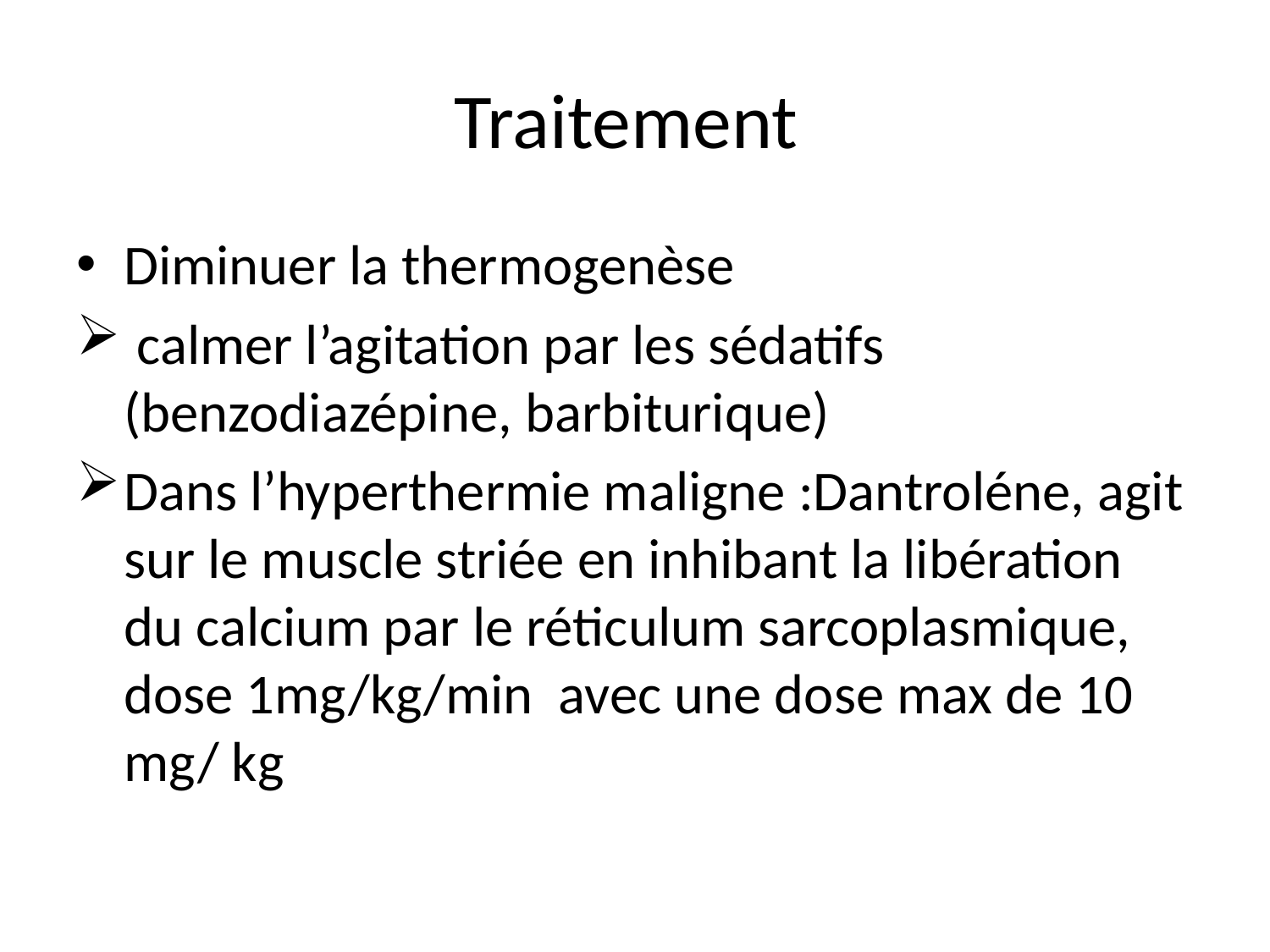

# Traitement
Diminuer la thermogenèse
 calmer l’agitation par les sédatifs (benzodiazépine, barbiturique)
Dans l’hyperthermie maligne :Dantroléne, agit sur le muscle striée en inhibant la libération du calcium par le réticulum sarcoplasmique, dose 1mg/kg/min  avec une dose max de 10 mg/ kg